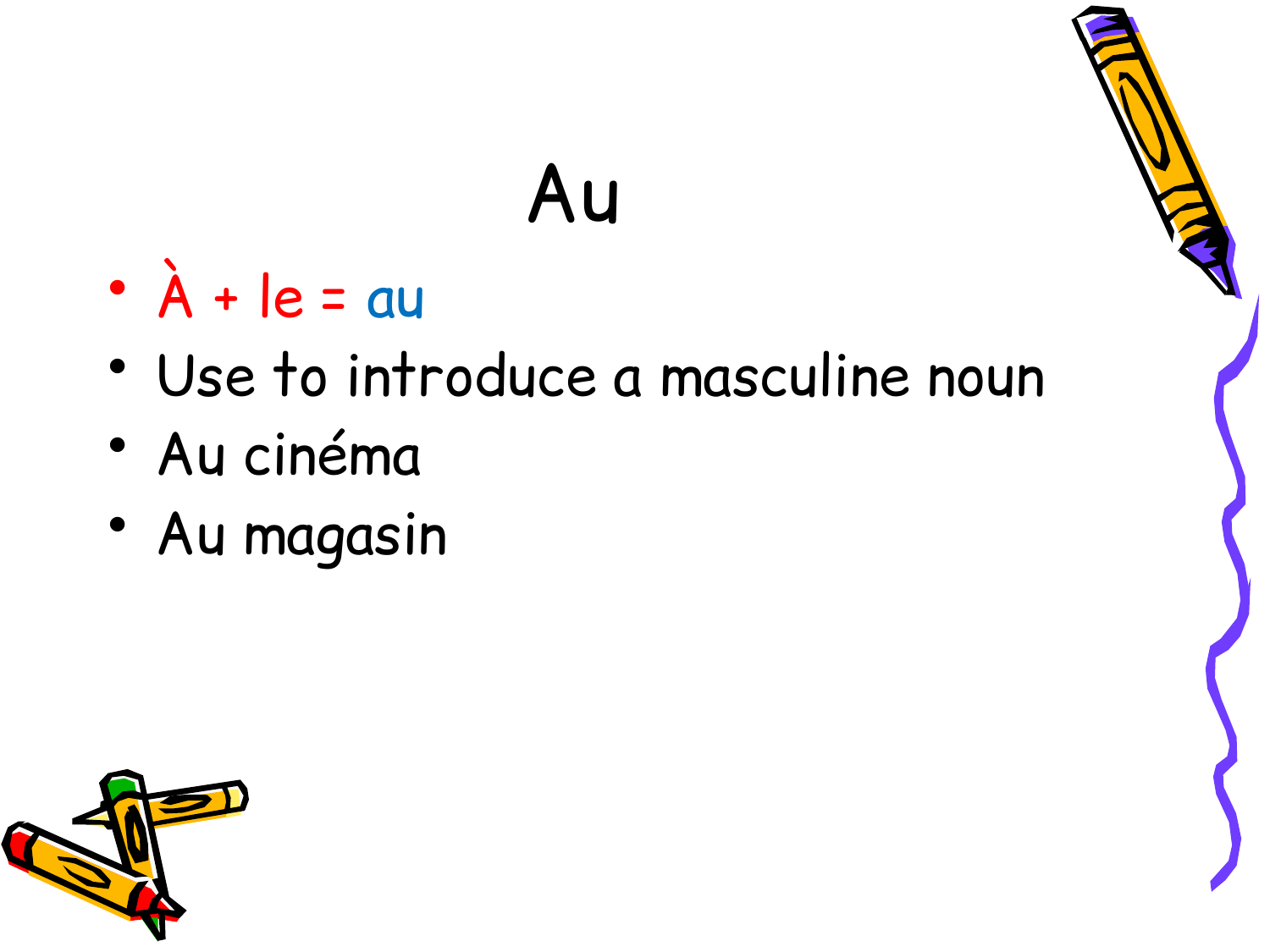

# Au
À + le = au
Use to introduce a masculine noun
Au cinéma
Au magasin